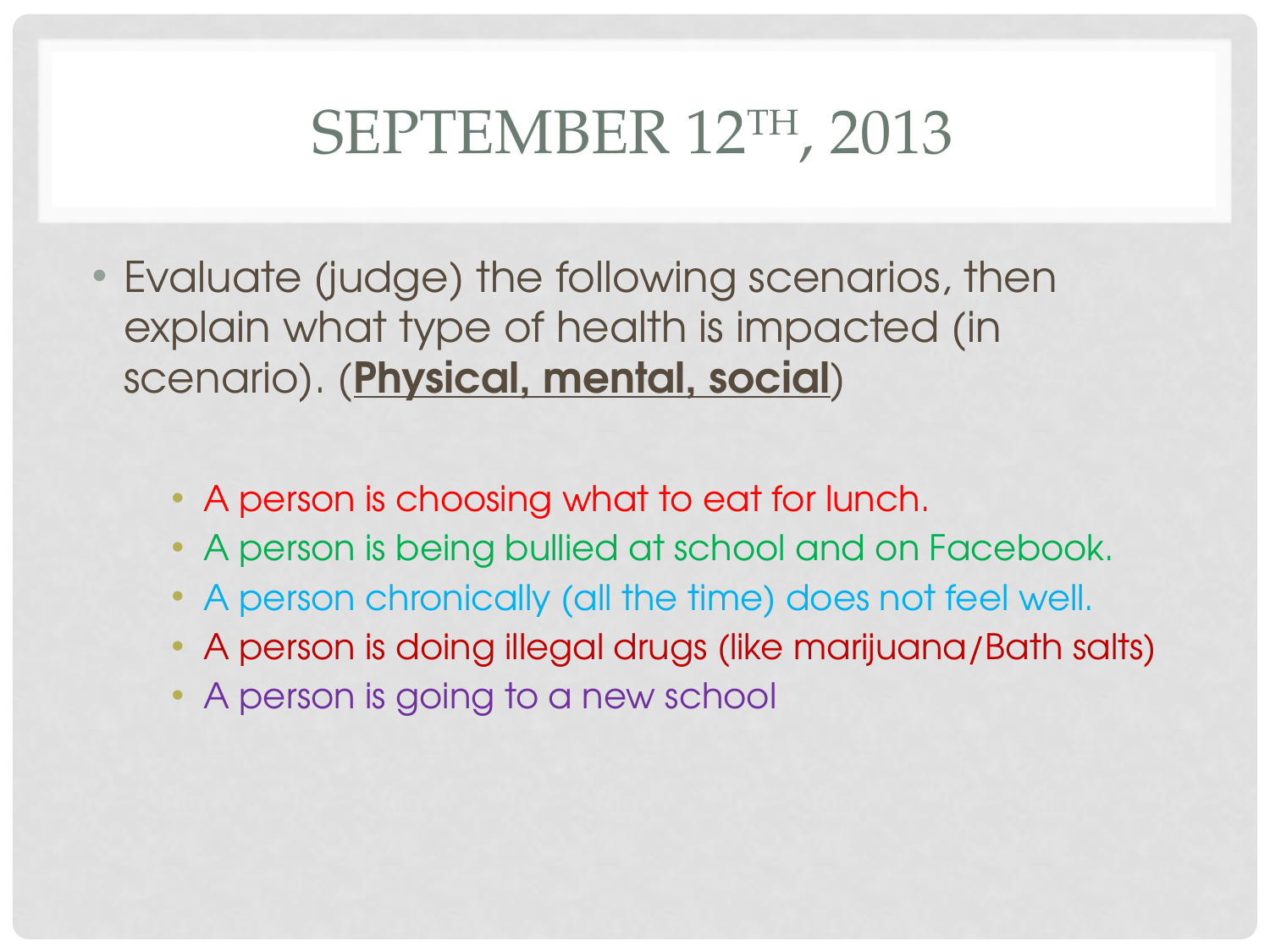

# September 12th, 2013
Evaluate (judge) the following scenarios, then explain what type of health is impacted (in scenario). (Physical, mental, social)

A person is choosing what to eat for lunch.
A person is being bullied at school and on Facebook.
A person chronically (all the time) does not feel well.
A person is doing illegal drugs (like marijuana/Bath salts)
A person is going to a new school